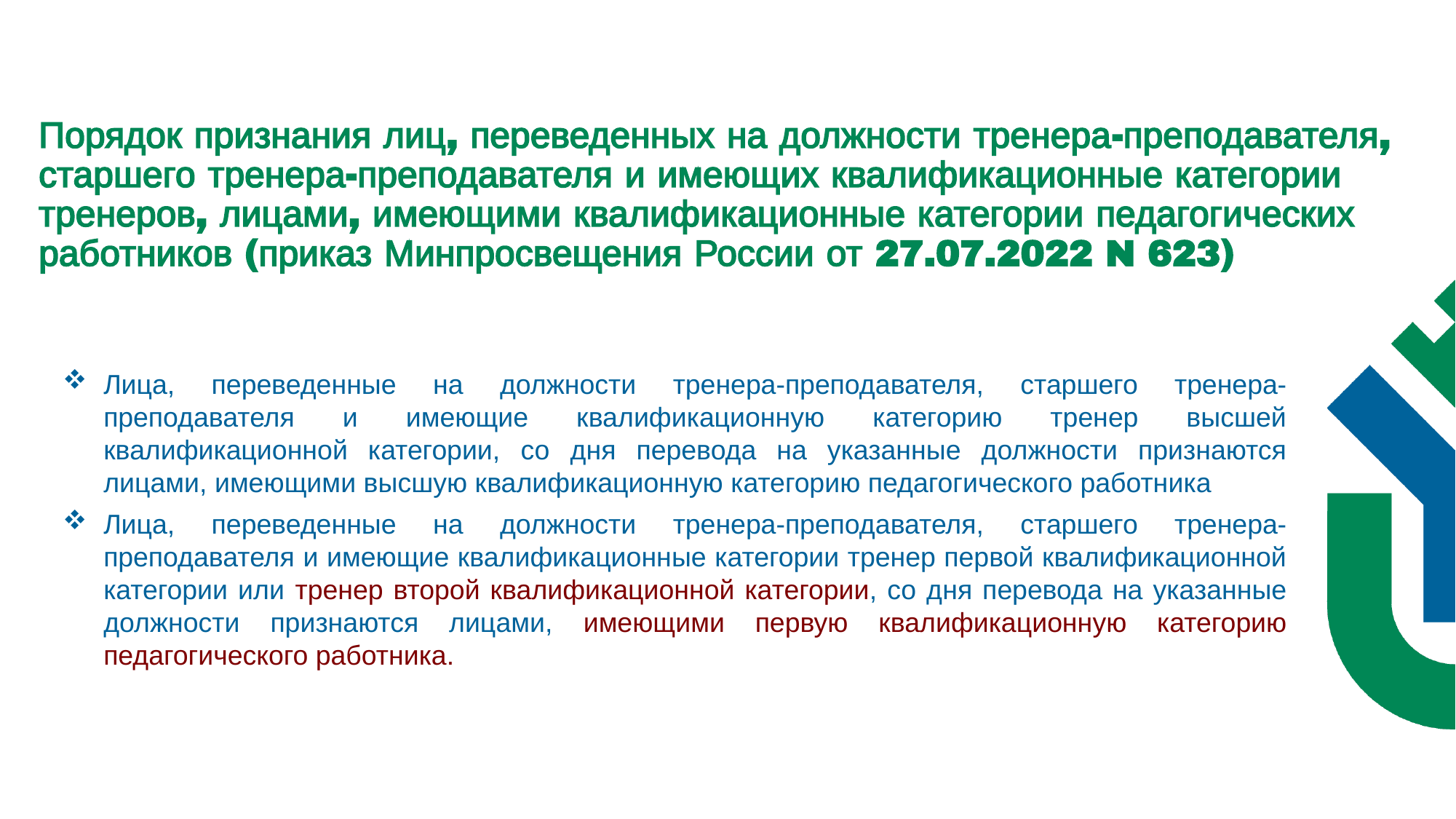

Порядок признания лиц, переведенных на должности тренера-преподавателя, старшего тренера-преподавателя и имеющих квалификационные категории тренеров, лицами, имеющими квалификационные категории педагогических работников (приказ Минпросвещения России от 27.07.2022 N 623)
Лица, переведенные на должности тренера-преподавателя, старшего тренера-преподавателя и имеющие квалификационную категорию тренер высшей квалификационной категории, со дня перевода на указанные должности признаются лицами, имеющими высшую квалификационную категорию педагогического работника
Лица, переведенные на должности тренера-преподавателя, старшего тренера-преподавателя и имеющие квалификационные категории тренер первой квалификационной категории или тренер второй квалификационной категории, со дня перевода на указанные должности признаются лицами, имеющими первую квалификационную категорию педагогического работника.